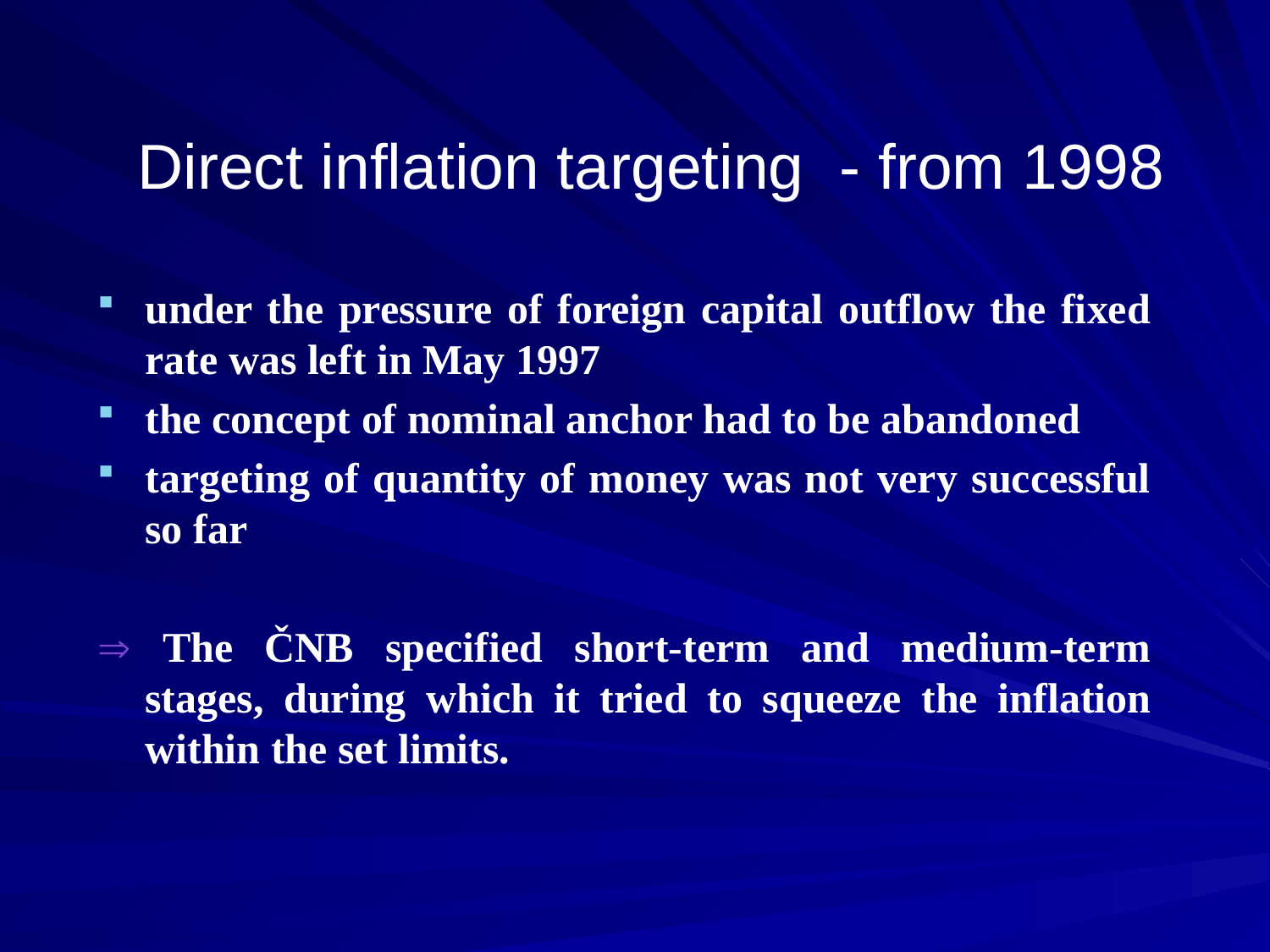

# Direct inflation targeting  - from 1998
under the pressure of foreign capital outflow the fixed rate was left in May 1997
the concept of nominal anchor had to be abandoned
targeting of quantity of money was not very successful so far

⇒ The ČNB specified short-term and medium-term stages, during which it tried to squeeze the inflation within the set limits.